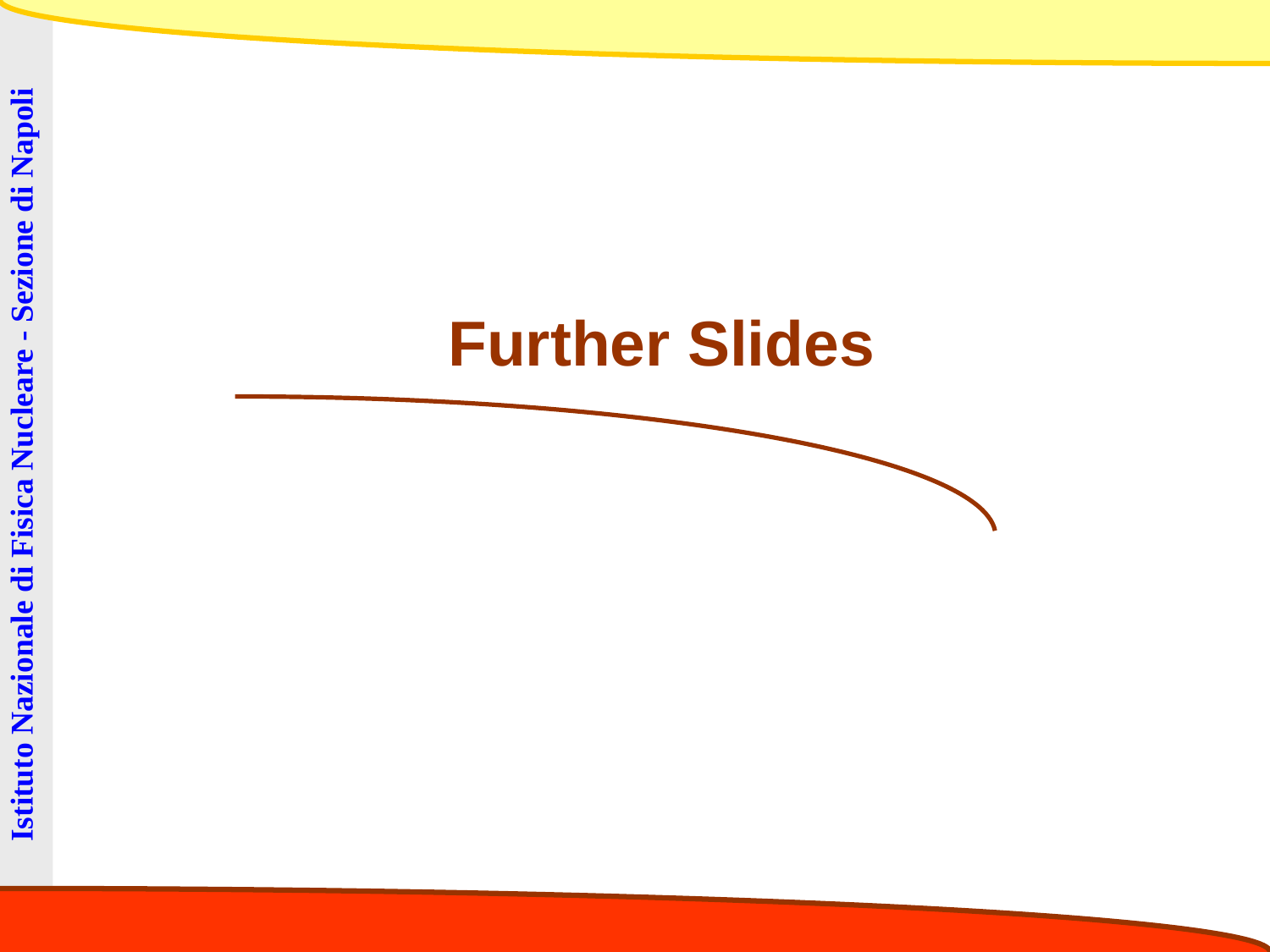

Further Slides

Istituto Nazionale di Fisica Nucleare - Sezione di Napoli